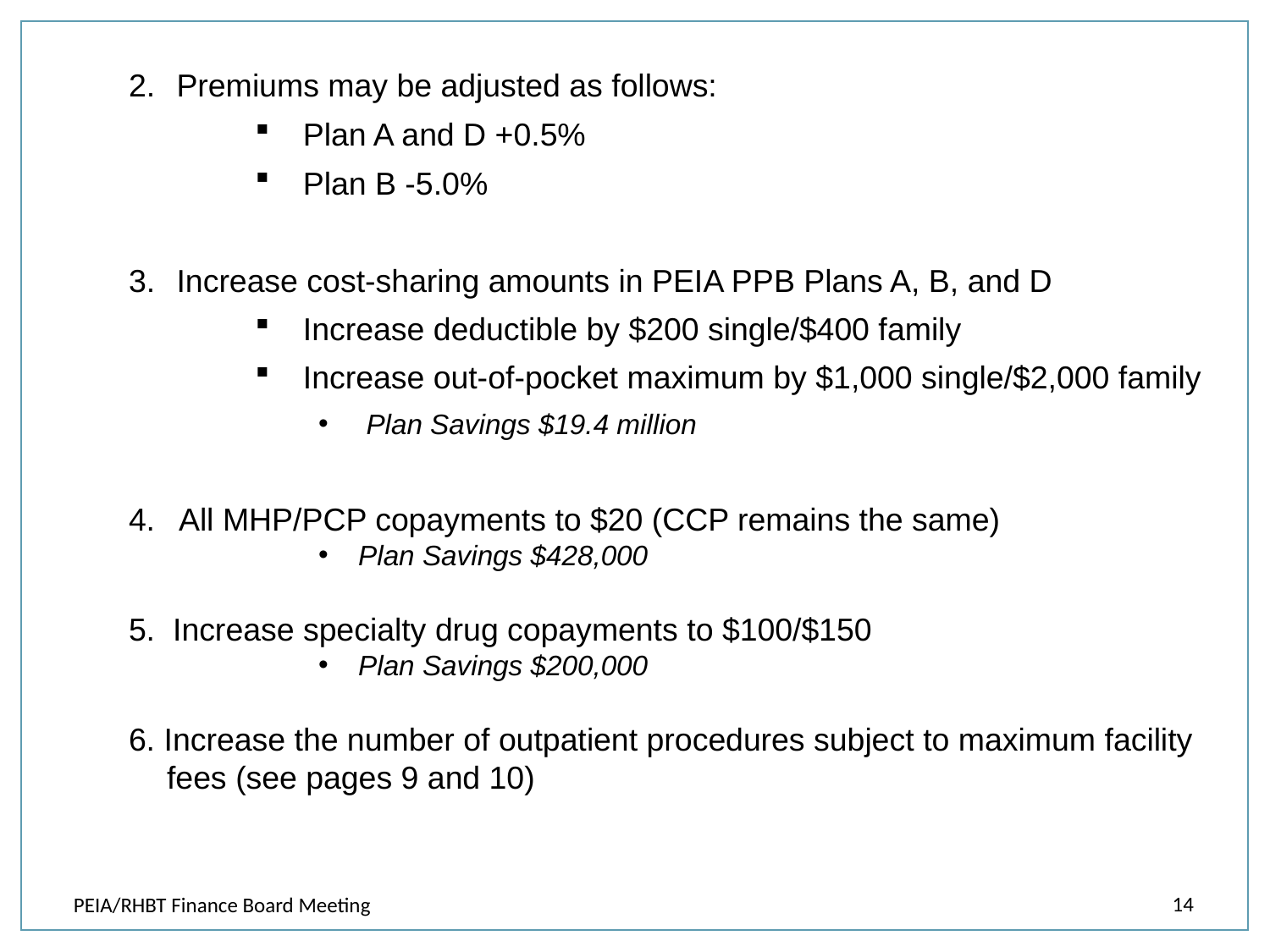

Premiums may be adjusted as follows:
Plan A and D +0.5%
Plan B -5.0%

Increase cost-sharing amounts in PEIA PPB Plans A, B, and D
Increase deductible by $200 single/$400 family
Increase out-of-pocket maximum by $1,000 single/$2,000 family
Plan Savings $19.4 million

4.   All MHP/PCP copayments to $20 (CCP remains the same)
Plan Savings $428,000

5.  Increase specialty drug copayments to $100/$150
Plan Savings $200,000

6. Increase the number of outpatient procedures subject to maximum facility     fees (see pages 9 and 10)
14
PEIA/RHBT Finance Board Meeting